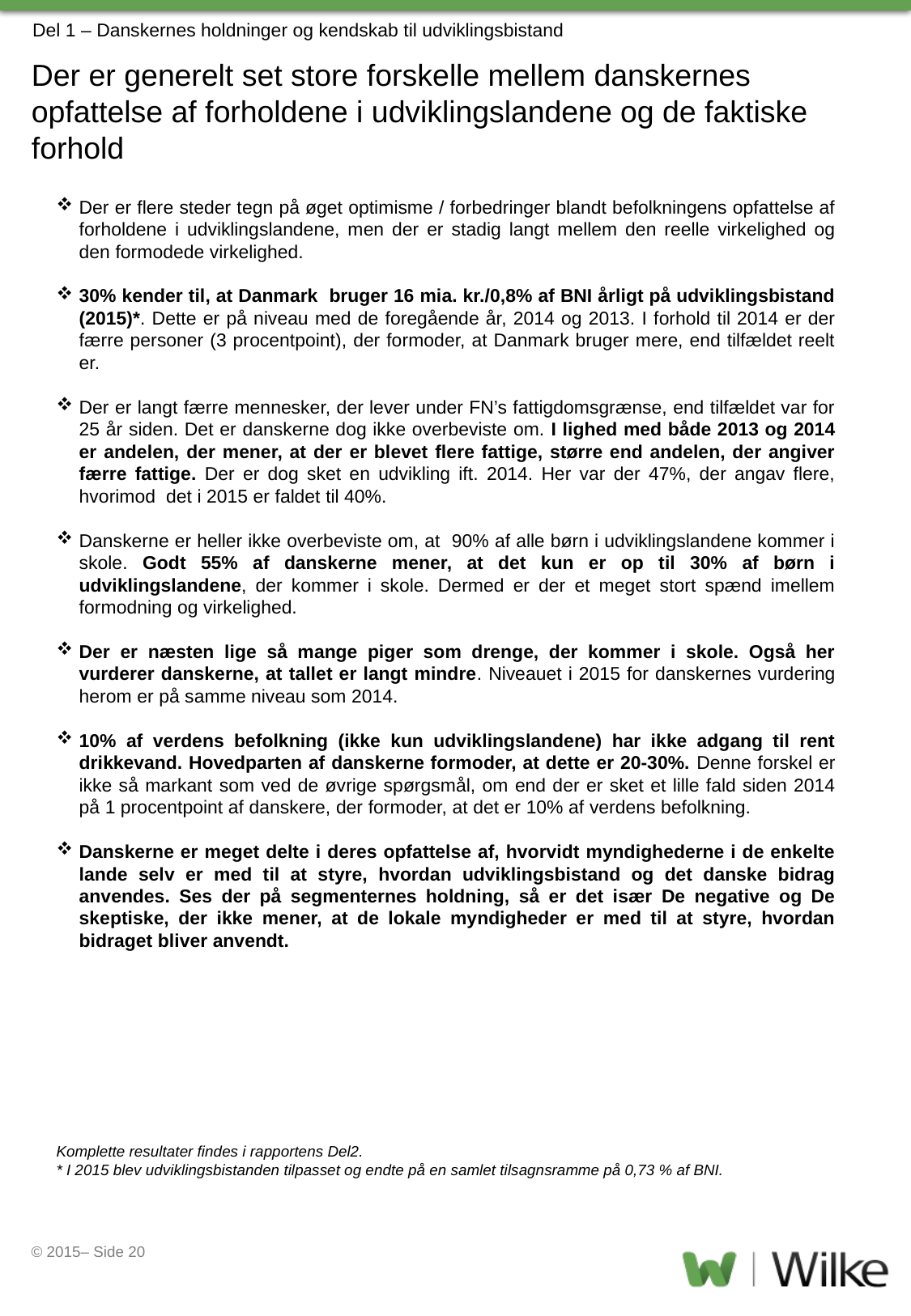

Del 1 – Danskernes holdninger og kendskab til udviklingsbistand
# Der er generelt set store forskelle mellem danskernes opfattelse af forholdene i udviklingslandene og de faktiske forhold
Der er flere steder tegn på øget optimisme / forbedringer blandt befolkningens opfattelse af forholdene i udviklingslandene, men der er stadig langt mellem den reelle virkelighed og den formodede virkelighed.

30% kender til, at Danmark  bruger 16 mia. kr./0,8% af BNI årligt på udviklingsbistand (2015)*. Dette er på niveau med de foregående år, 2014 og 2013. I forhold til 2014 er der færre personer (3 procentpoint), der formoder, at Danmark bruger mere, end tilfældet reelt er.

Der er langt færre mennesker, der lever under FN’s fattigdomsgrænse, end tilfældet var for 25 år siden. Det er danskerne dog ikke overbeviste om. I lighed med både 2013 og 2014 er andelen, der mener, at der er blevet flere fattige, større end andelen, der angiver færre fattige. Der er dog sket en udvikling ift. 2014. Her var der 47%, der angav flere, hvorimod  det i 2015 er faldet til 40%.

Danskerne er heller ikke overbeviste om, at  90% af alle børn i udviklingslandene kommer i skole. Godt 55% af danskerne mener, at det kun er op til 30% af børn i udviklingslandene, der kommer i skole. Dermed er der et meget stort spænd imellem formodning og virkelighed.

Der er næsten lige så mange piger som drenge, der kommer i skole. Også her vurderer danskerne, at tallet er langt mindre. Niveauet i 2015 for danskernes vurdering herom er på samme niveau som 2014.

10% af verdens befolkning (ikke kun udviklingslandene) har ikke adgang til rent drikkevand. Hovedparten af danskerne formoder, at dette er 20-30%. Denne forskel er ikke så markant som ved de øvrige spørgsmål, om end der er sket et lille fald siden 2014 på 1 procentpoint af danskere, der formoder, at det er 10% af verdens befolkning.

Danskerne er meget delte i deres opfattelse af, hvorvidt myndighederne i de enkelte lande selv er med til at styre, hvordan udviklingsbistand og det danske bidrag anvendes. Ses der på segmenternes holdning, så er det især De negative og De skeptiske, der ikke mener, at de lokale myndigheder er med til at styre, hvordan bidraget bliver anvendt.

Komplette resultater findes i rapportens Del2.
* I 2015 blev udviklingsbistanden tilpasset og endte på en samlet tilsagnsramme på 0,73 % af BNI.